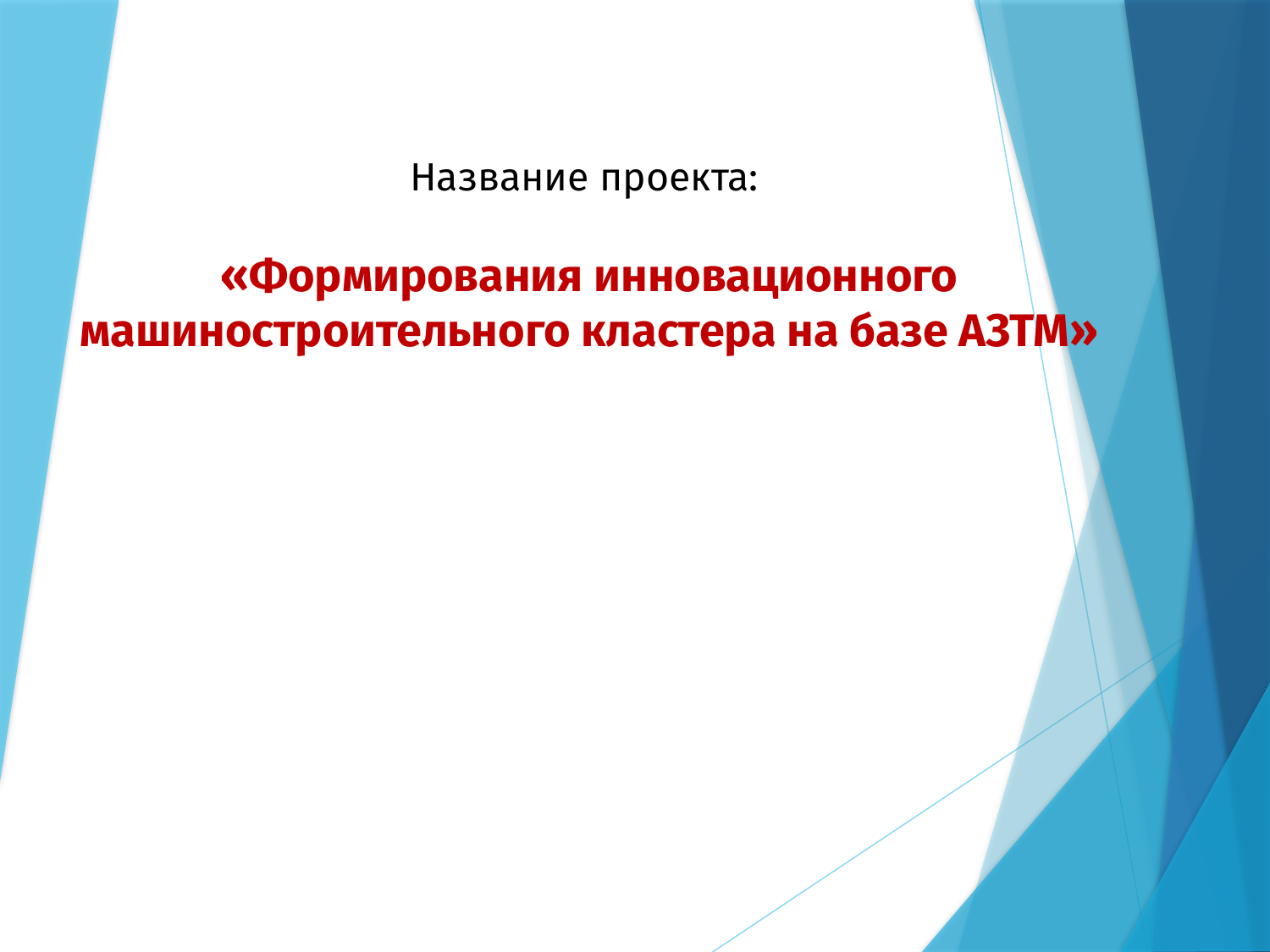

# Название проекта: «Формирования инновационного машиностроительного кластера на базе АЗТМ»